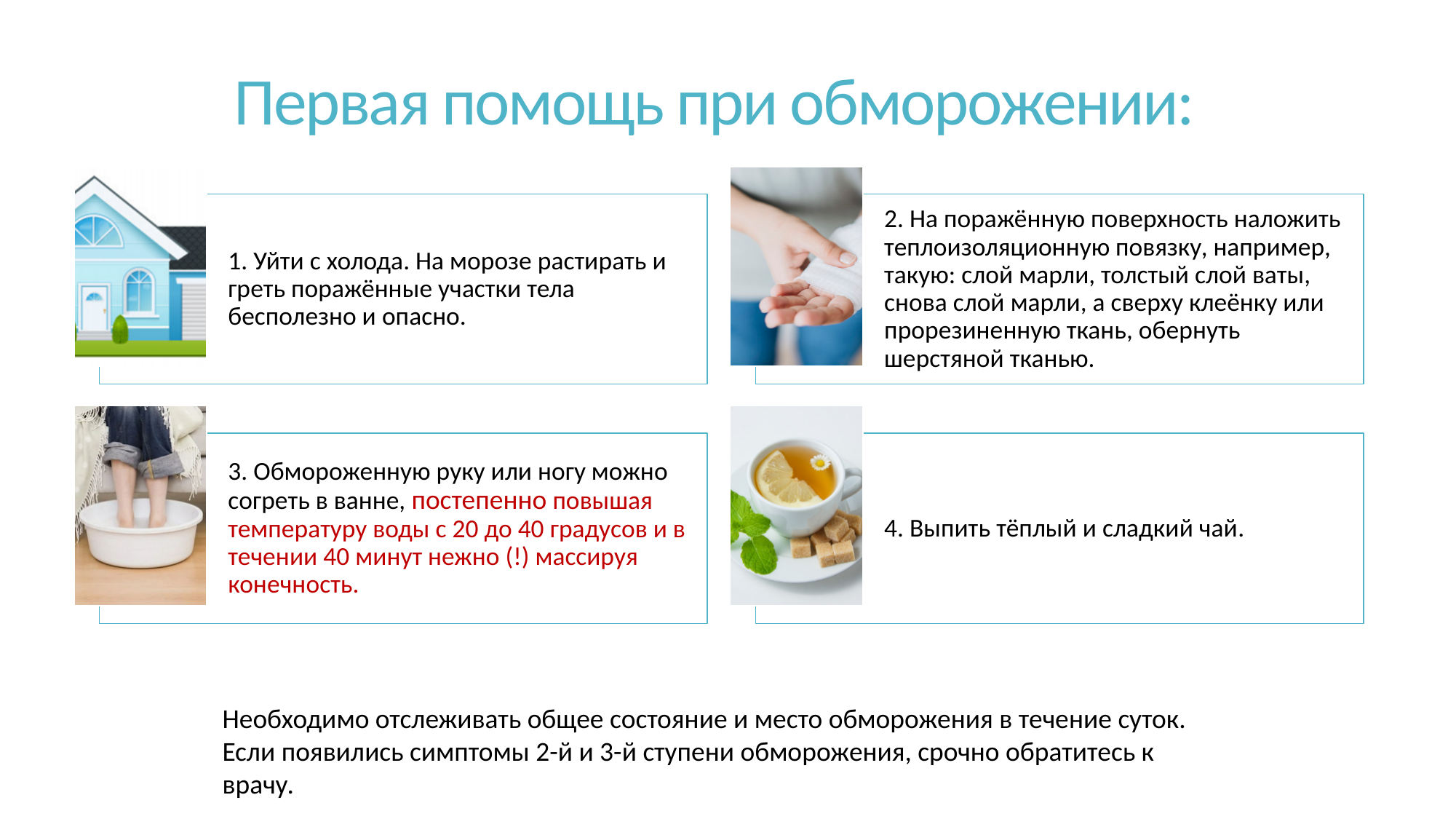

# Первая помощь при обморожении:
1. Уйти с холода. На морозе растирать и греть поражённые участки тела бесполезно и опасно.
2. На поражённую поверхность наложить теплоизоляционную повязку, например, такую: слой марли, толстый слой ваты, снова слой марли, а сверху клеёнку или прорезиненную ткань, обернуть шерстяной тканью.
3. Обмороженную руку или ногу можно согреть в ванне, постепенно повышая температуру воды с 20 до 40 градусов и в течении 40 минут нежно (!) массируя конечность.
4. Выпить тёплый и сладкий чай.
Необходимо отслеживать общее состояние и место обморожения в течение суток.
Если появились симптомы 2-й и 3-й ступени обморожения, срочно обратитесь к врачу.